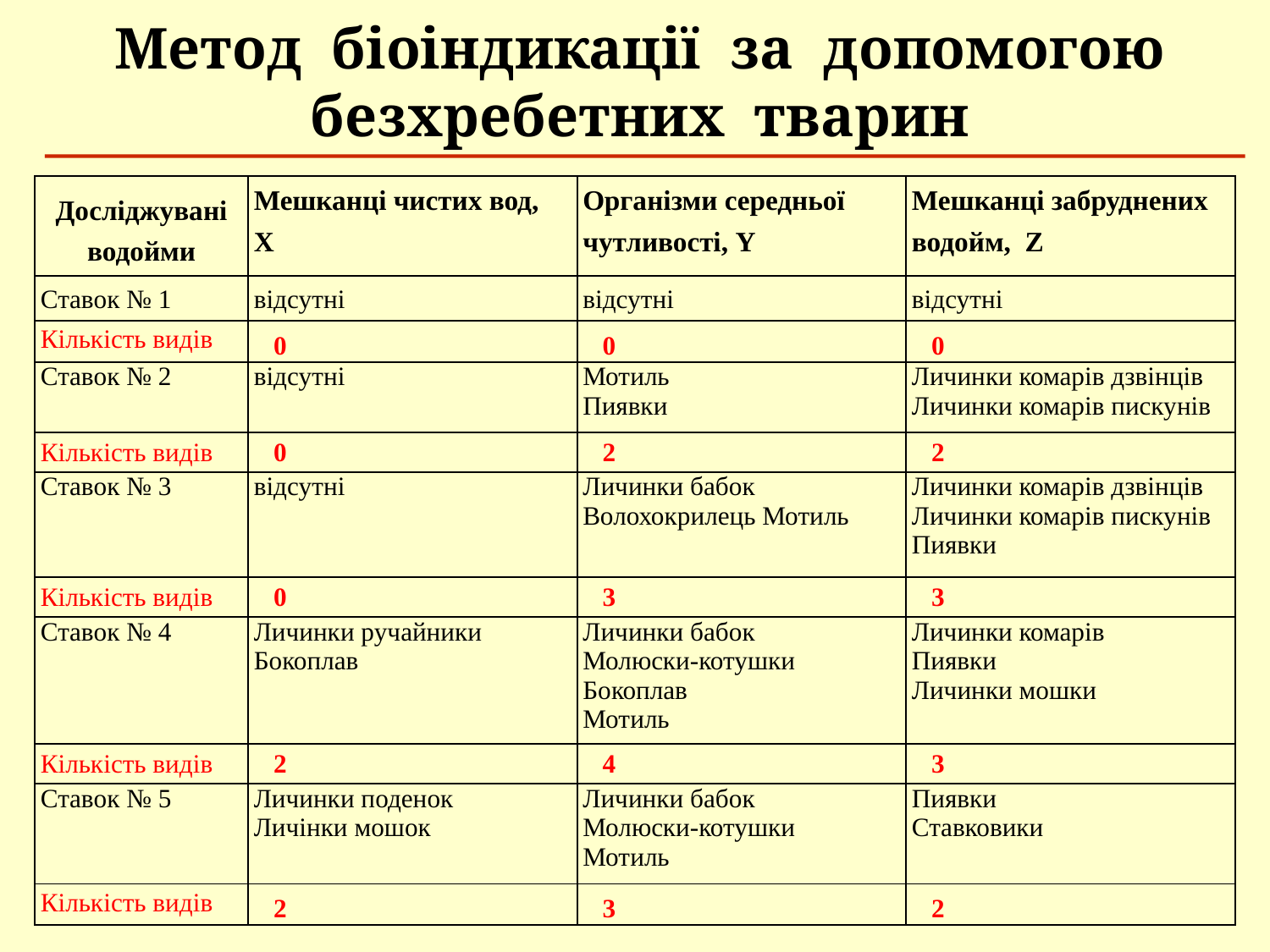

Метод  біоіндикації  за  допомогою безхребетних  тварин

| Досліджувані водойми | Мешканці чистих вод, Х | Організми середньої чутливості, Y | Мешканці забруднених водойм, Z |
| --- | --- | --- | --- |
| Ставок № 1 | відсутні | відсутні | відсутні |
| Кількість видів | 0 | 0 | 0 |
| Ставок № 2 | відсутні | Мотиль Пиявки | Личинки комарів дзвінців Личинки комарів пискунів |
| Кількість видів | 0 | 2 | 2 |
| Ставок № 3 | відсутні | Личинки бабок Волохокрилець Мотиль | Личинки комарів дзвінців Личинки комарів пискунів Пиявки |
| Кількість видів | 0 | 3 | 3 |
| Ставок № 4 | Личинки ручайники Бокоплав | Личинки бабок Молюски-котушки Бокоплав Мотиль | Личинки комарів Пиявки Личинки мошки |
| Кількість видів | 2 | 4 | 3 |
| Ставок № 5 | Личинки поденок Личінки мошок | Личинки бабок Молюски-котушки Мотиль | Пиявки Ставковики |
| Кількість видів | 2 | 3 | 2 |